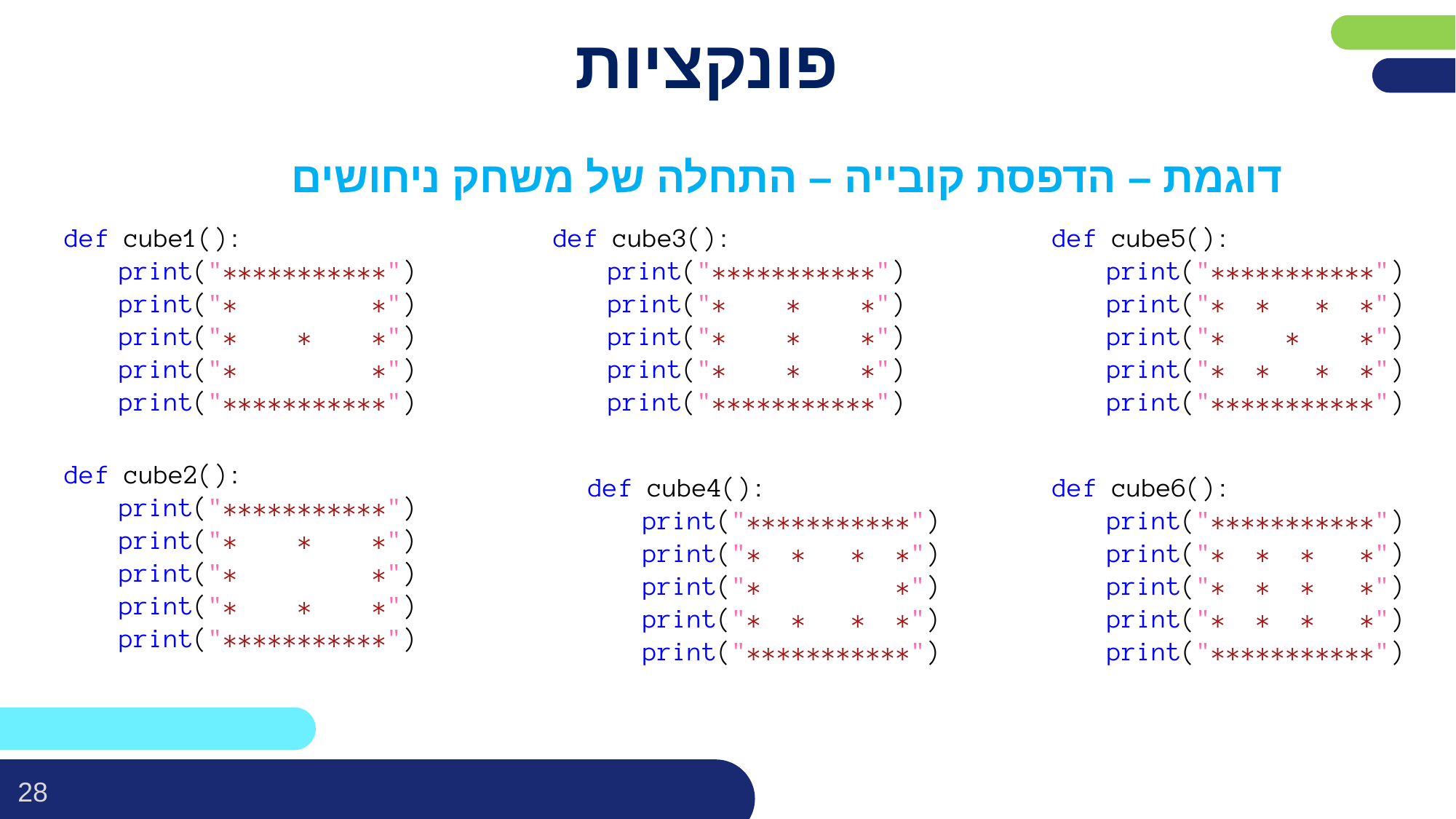

# פונקציות
דוגמת – הדפסת קובייה – התחלה של משחק ניחושים
def cube1():
print("***********")
print("*         *")
print("*    *    *")
print("*         *")
print("***********")
def cube3():
print("***********")
print("*    *    *")
print("*    *    *")
print("*    *    *")
print("***********")
def cube5():
print("***********")
print("*  *   *  *")
print("*    *    *")
print("*  *   *  *")
print("***********")
def cube2():
print("***********")
print("*    *    *")
print("*         *")
print("*    *    *")
print("***********")
def cube4():
print("***********")
print("*  *   *  *")
print("*         *")
print("*  *   *  *")
print("***********")
def cube6():
print("***********")
print("*  *  *   *")
print("*  *  *   *")
print("*  *  *   *")
print("***********")